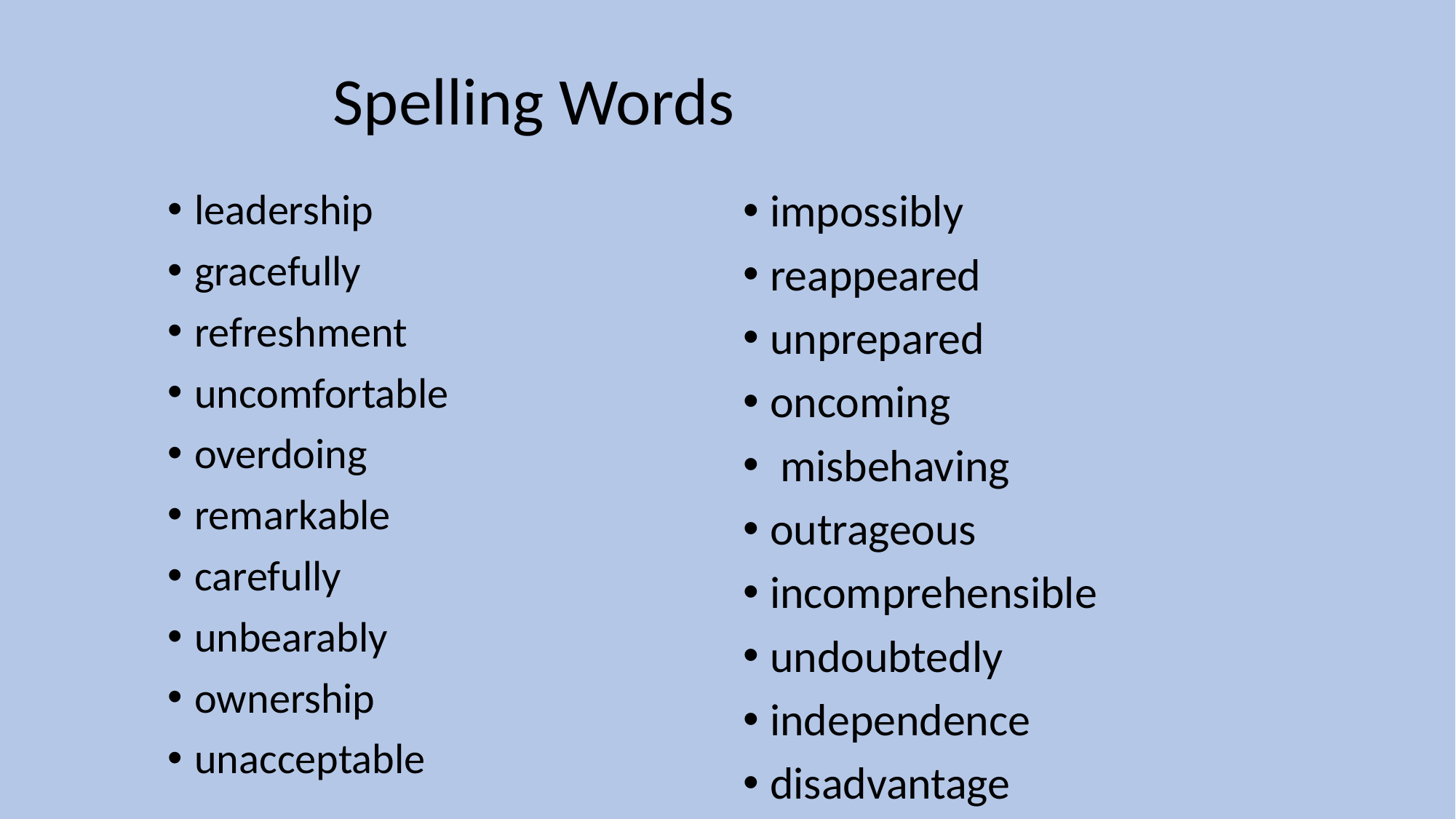

# Spelling Words
leadership
gracefully
refreshment
uncomfortable
overdoing
remarkable
carefully
unbearably
ownership
unacceptable
impossibly
reappeared
unprepared
oncoming
 misbehaving
outrageous
incomprehensible
undoubtedly
independence
disadvantage